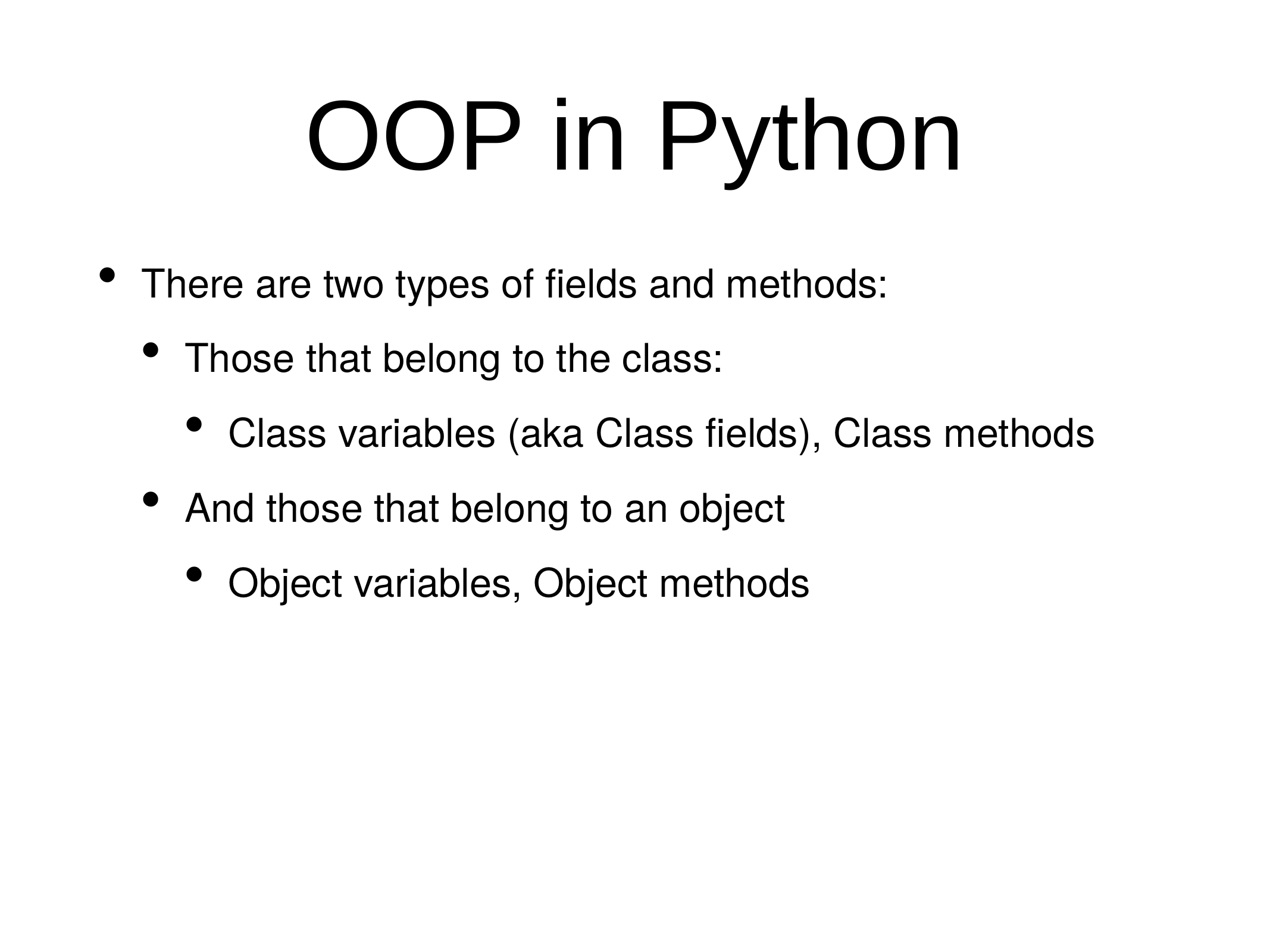

# OOP in Python
There are two types of fields and methods:
Those that belong to the class:
Class variables (aka Class fields), Class methods
And those that belong to an object
Object variables, Object methods